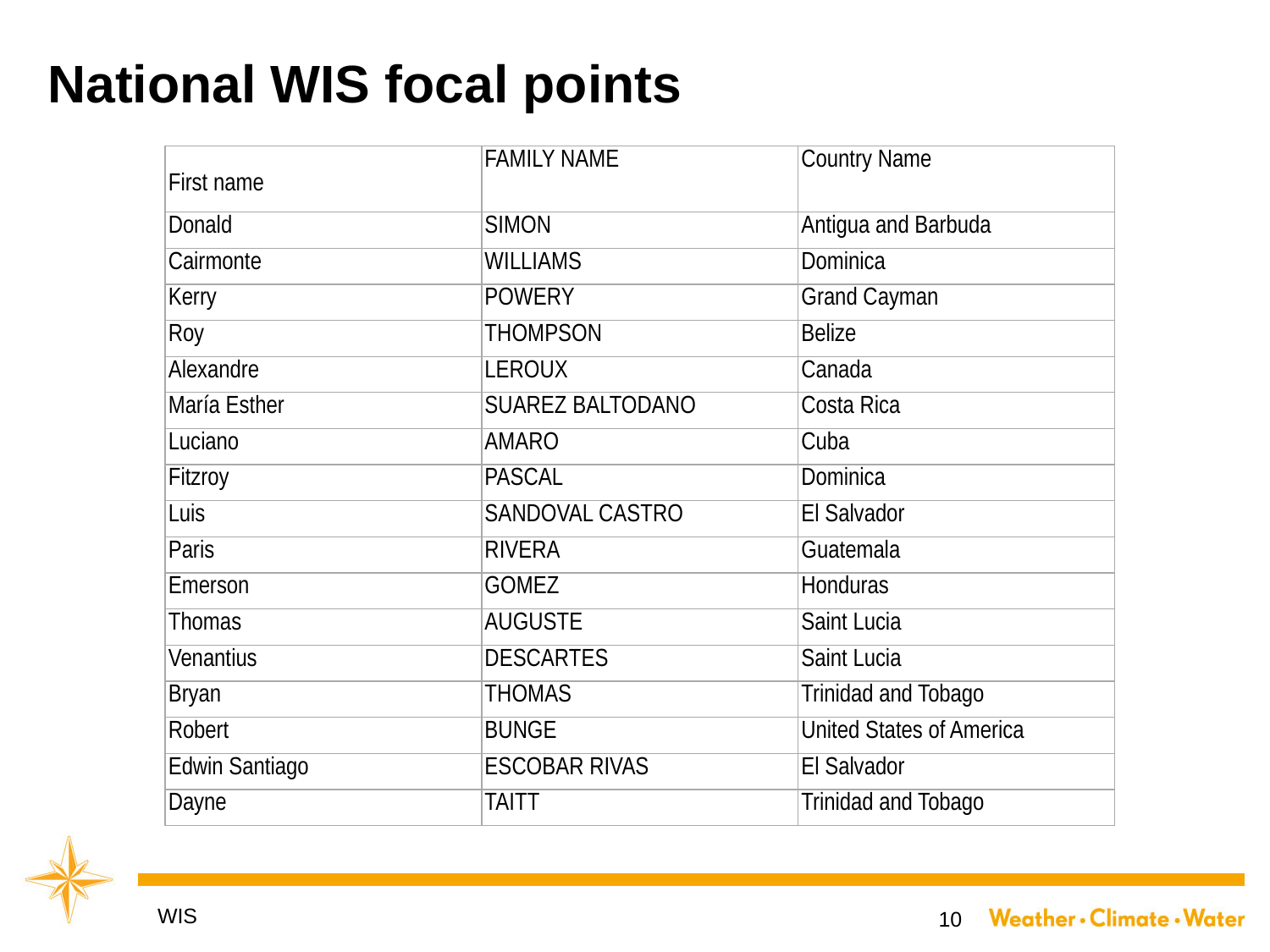

# National WIS focal points
| First name | FAMILY NAME | Country Name |
| --- | --- | --- |
| Donald | SIMON | Antigua and Barbuda |
| Cairmonte | WILLIAMS | Dominica |
| Kerry | POWERY | Grand Cayman |
| Roy | THOMPSON | Belize |
| Alexandre | LEROUX | Canada |
| María Esther | SUAREZ BALTODANO | Costa Rica |
| Luciano | AMARO | Cuba |
| Fitzroy | PASCAL | Dominica |
| Luis | SANDOVAL CASTRO | El Salvador |
| Paris | RIVERA | Guatemala |
| Emerson | GOMEZ | Honduras |
| Thomas | AUGUSTE | Saint Lucia |
| Venantius | DESCARTES | Saint Lucia |
| Bryan | THOMAS | Trinidad and Tobago |
| Robert | BUNGE | United States of America |
| Edwin Santiago | ESCOBAR RIVAS | El Salvador |
| Dayne | TAITT | Trinidad and Tobago |
WIS
10